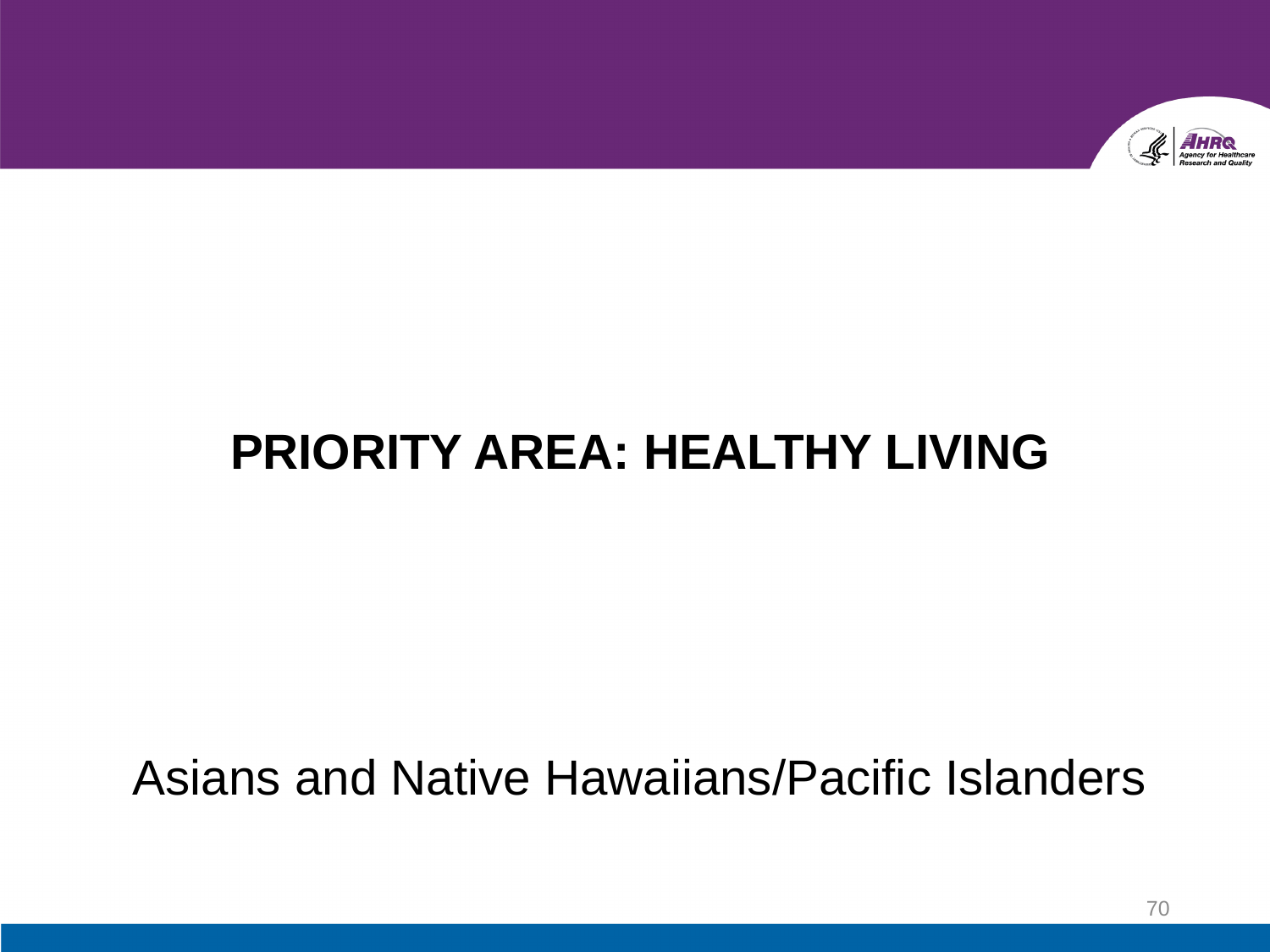

# PRIORITY AREA: HEALTHY LIVING
Asians and Native Hawaiians/Pacific Islanders
70